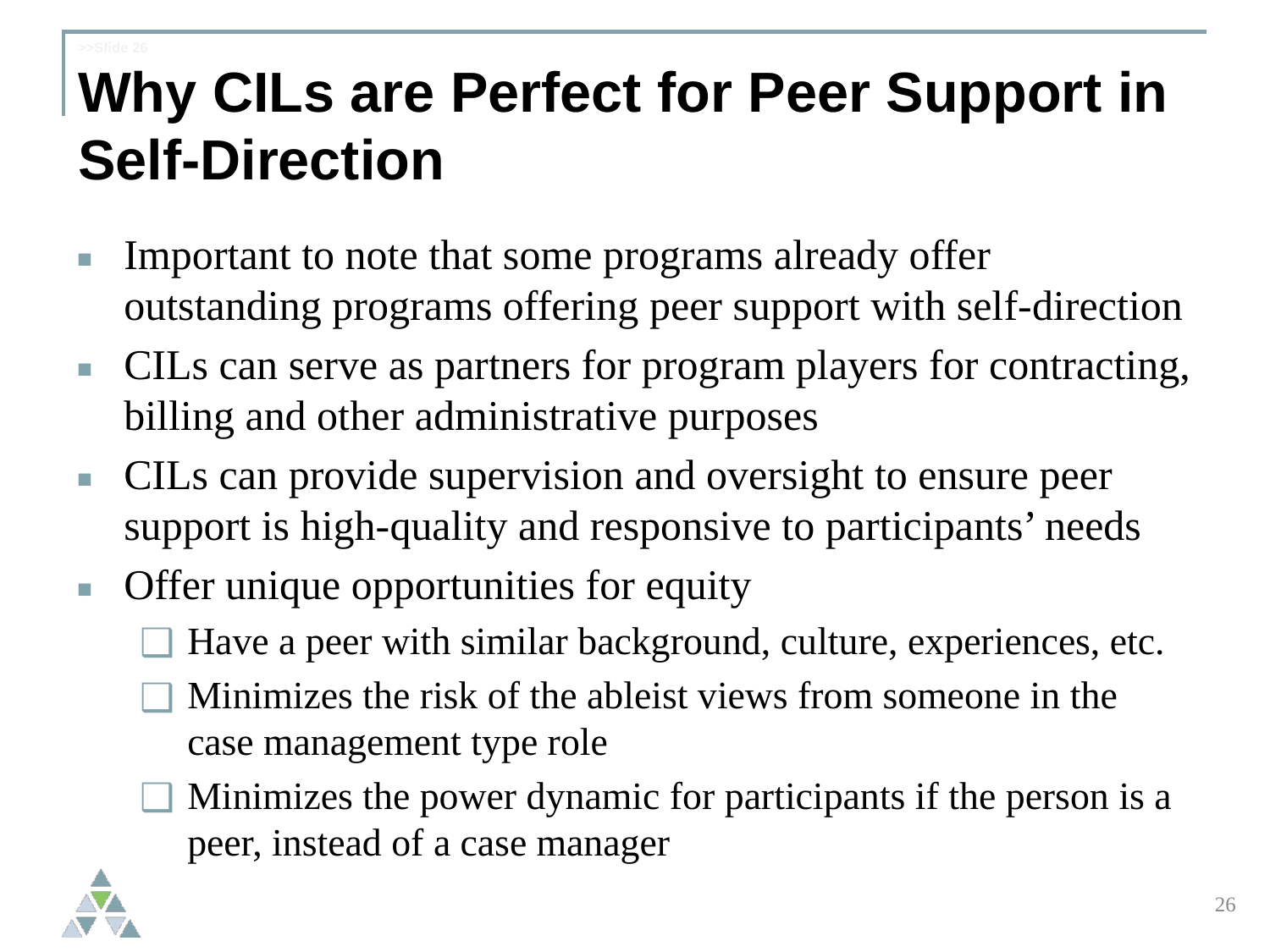

# >>Slide 26 Why CILs are Perfect for Peer Support in Self-Direction
Important to note that some programs already offer outstanding programs offering peer support with self-direction
CILs can serve as partners for program players for contracting, billing and other administrative purposes
CILs can provide supervision and oversight to ensure peer support is high-quality and responsive to participants’ needs
Offer unique opportunities for equity
Have a peer with similar background, culture, experiences, etc.
Minimizes the risk of the ableist views from someone in the case management type role
Minimizes the power dynamic for participants if the person is a peer, instead of a case manager
26